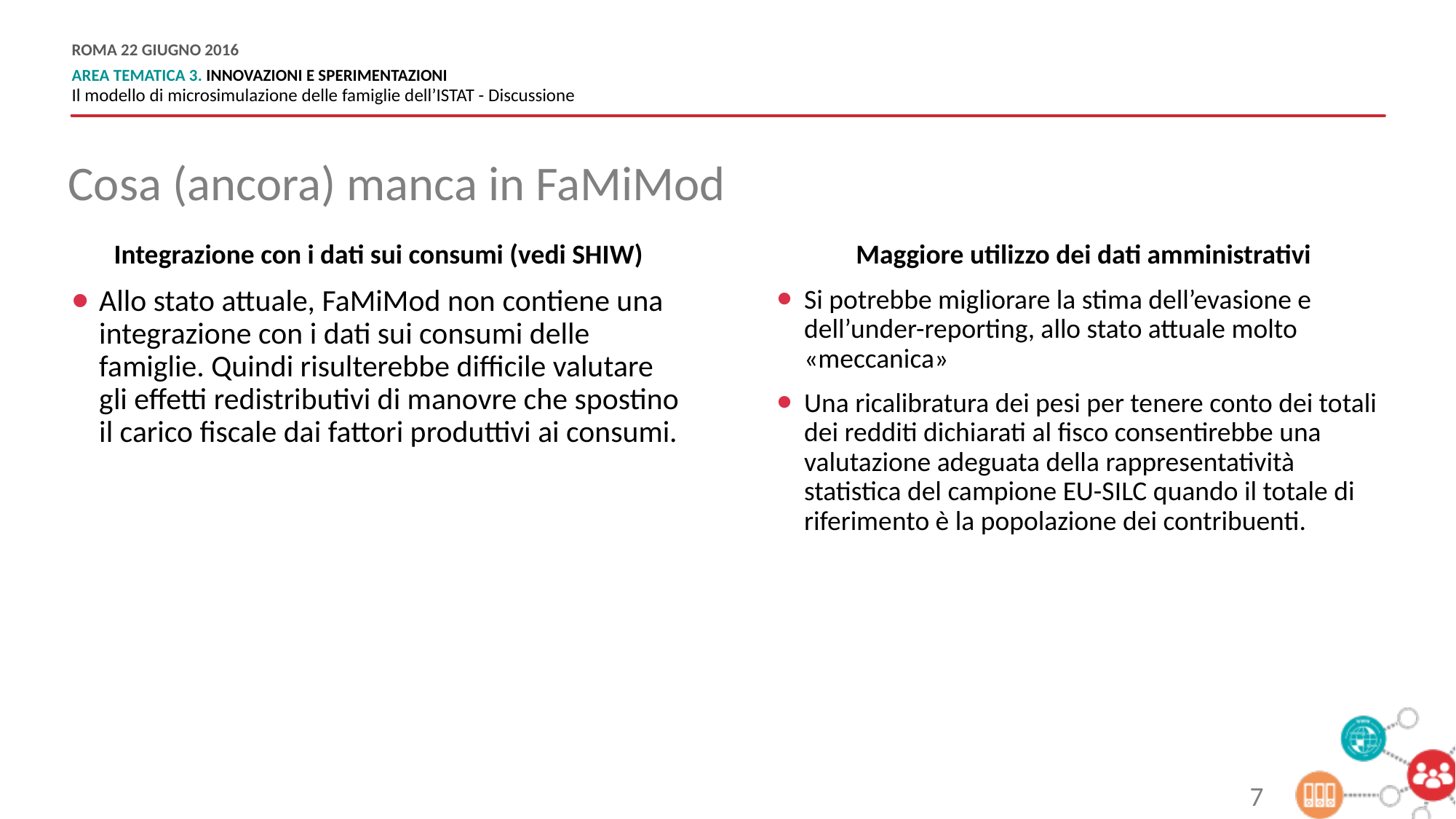

Cosa (ancora) manca in FaMiMod
Maggiore utilizzo dei dati amministrativi
Si potrebbe migliorare la stima dell’evasione e dell’under-reporting, allo stato attuale molto «meccanica»
Una ricalibratura dei pesi per tenere conto dei totali dei redditi dichiarati al fisco consentirebbe una valutazione adeguata della rappresentatività statistica del campione EU-SILC quando il totale di riferimento è la popolazione dei contribuenti.

Integrazione con i dati sui consumi (vedi SHIW)
Allo stato attuale, FaMiMod non contiene una integrazione con i dati sui consumi delle famiglie. Quindi risulterebbe difficile valutare gli effetti redistributivi di manovre che spostino il carico fiscale dai fattori produttivi ai consumi.

7